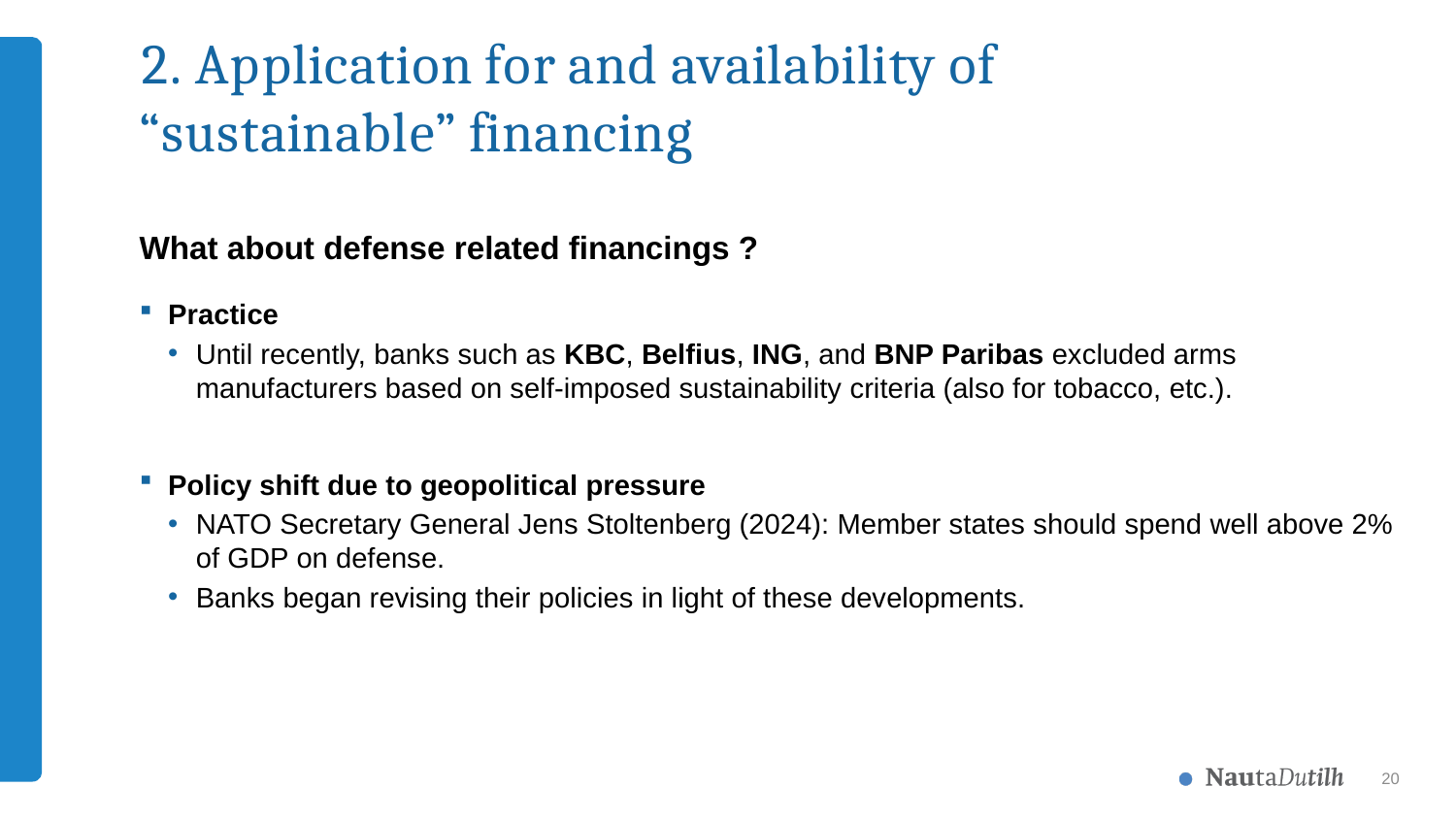

# 2. Application for and availability of “sustainable” financing
What about defense related financings ?

Practice
Until recently, banks such as KBC, Belfius, ING, and BNP Paribas excluded arms manufacturers based on self-imposed sustainability criteria (also for tobacco, etc.).

Policy shift due to geopolitical pressure
NATO Secretary General Jens Stoltenberg (2024): Member states should spend well above 2% of GDP on defense.
Banks began revising their policies in light of these developments.

20